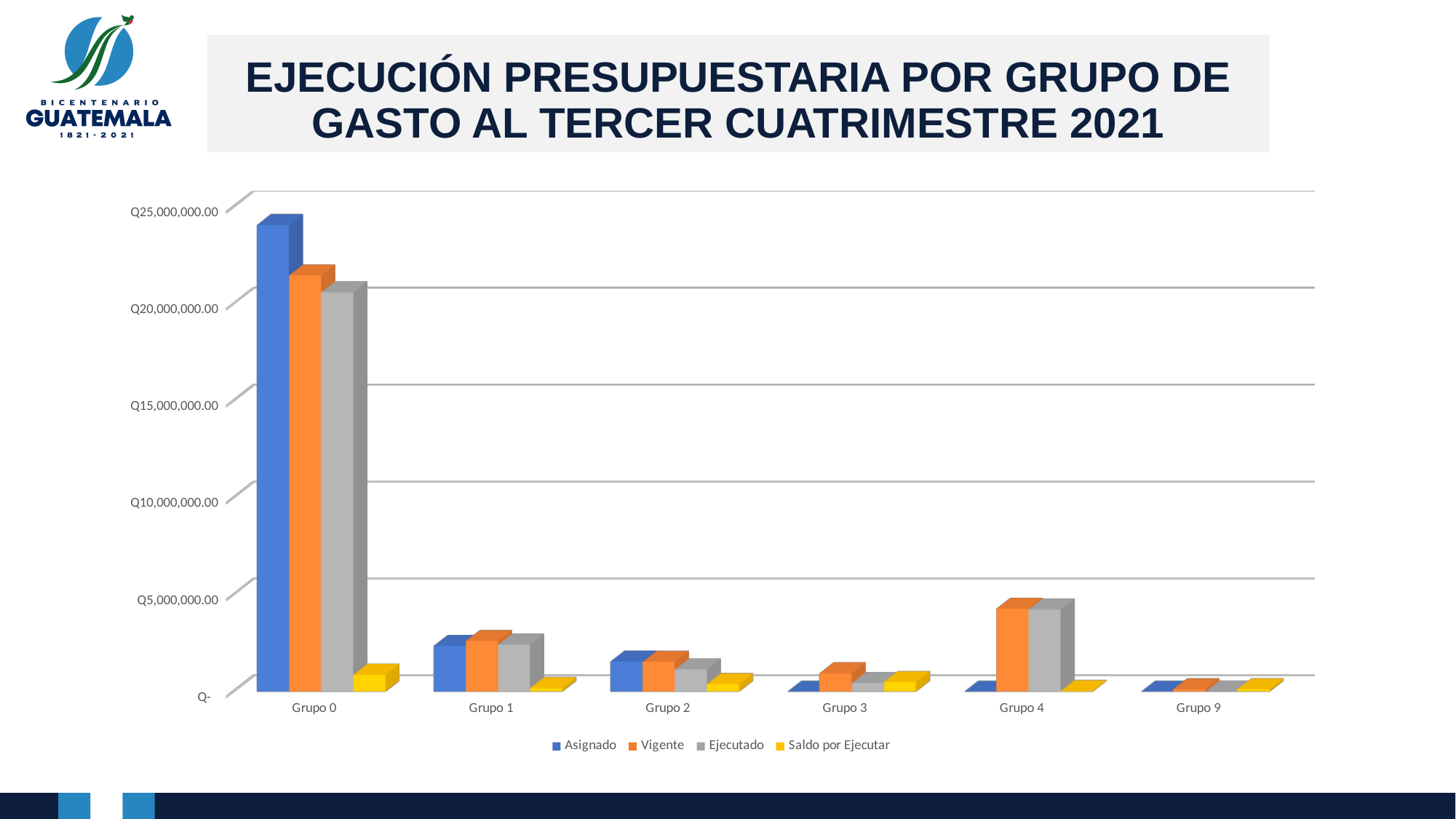

# EJECUCIÓN PRESUPUESTARIA POR GRUPO DE GASTO AL TERCER CUATRIMESTRE 2021

[unsupported chart]